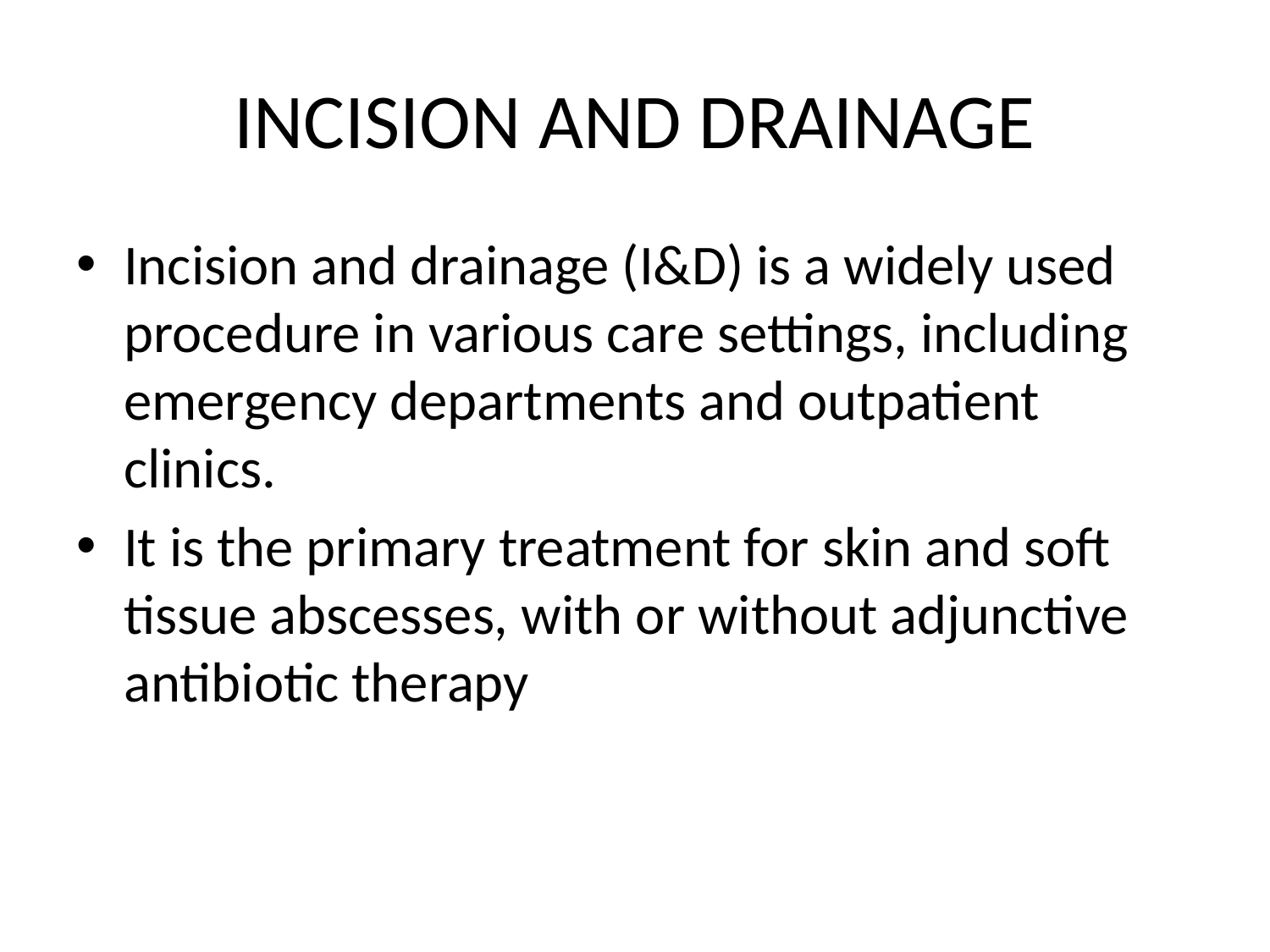

# INCISION AND DRAINAGE
Incision and drainage (I&D) is a widely used procedure in various care settings, including emergency departments and outpatient clinics.
It is the primary treatment for skin and soft tissue abscesses, with or without adjunctive antibiotic therapy